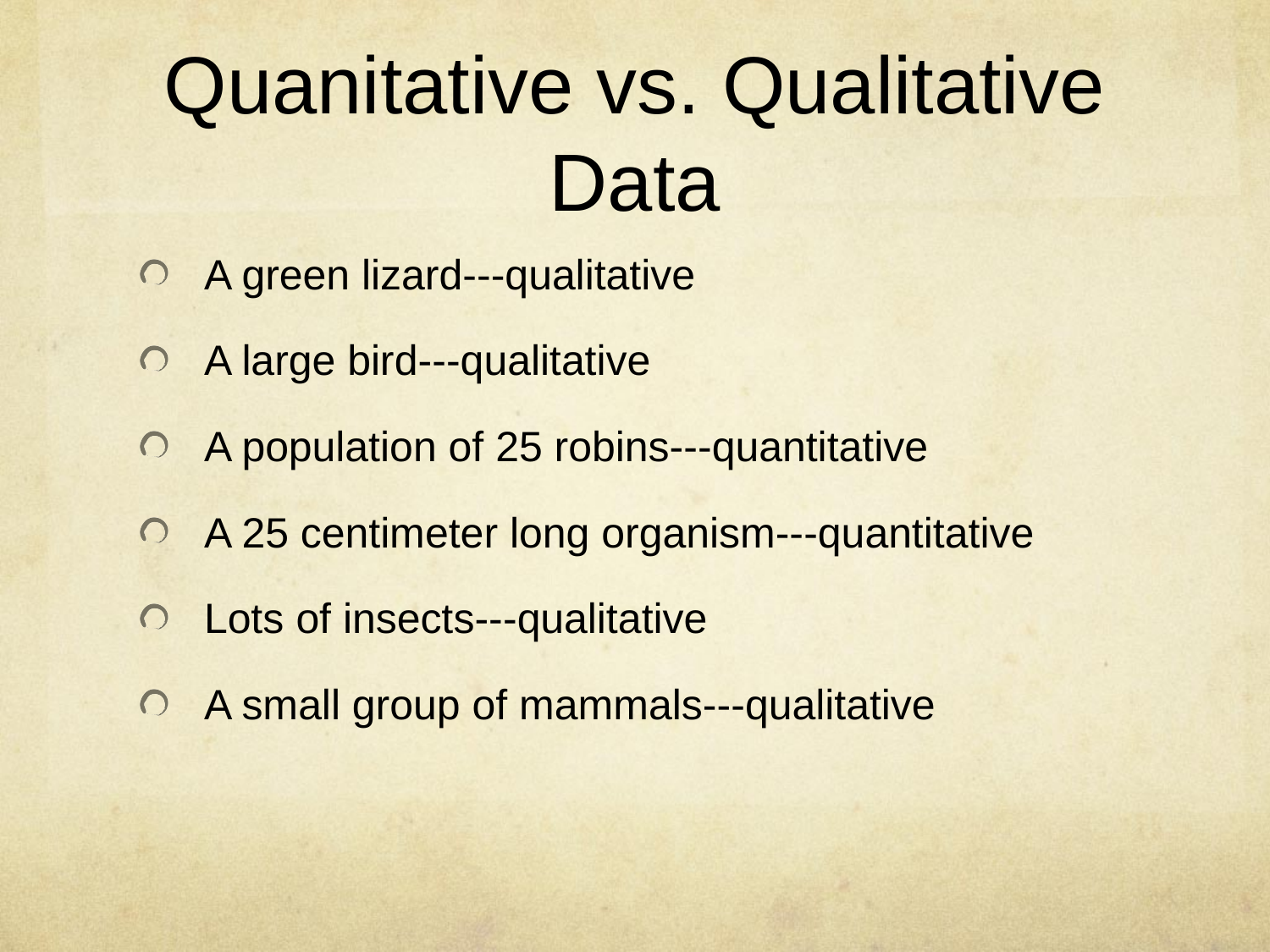

# Quanitative vs. Qualitative Data
A green lizard---qualitative
A large bird---qualitative
A population of 25 robins---quantitative
A 25 centimeter long organism---quantitative
Lots of insects---qualitative
A small group of mammals---qualitative